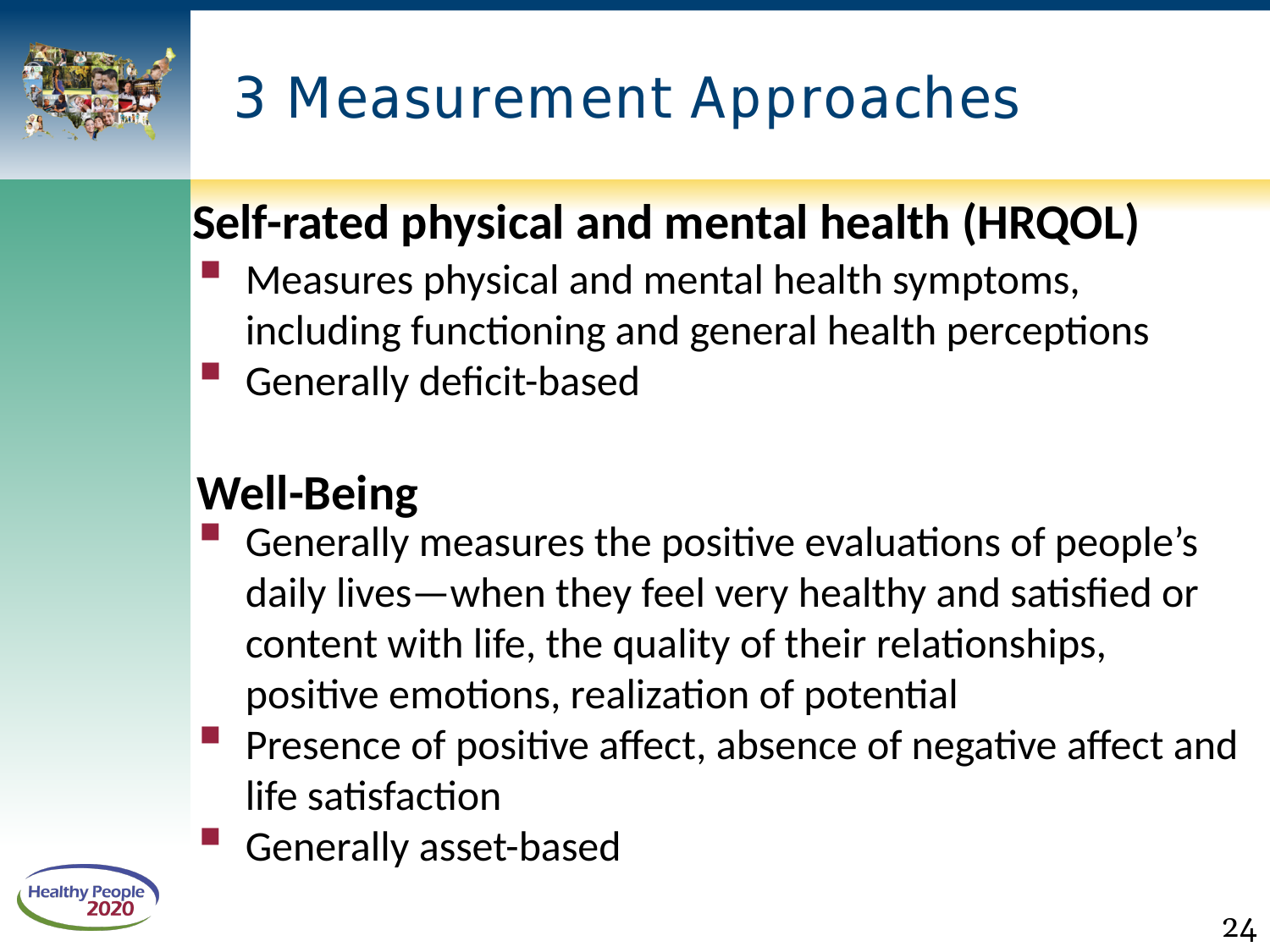

# 3 Measurement Approaches
Self-rated physical and mental health (HRQOL)
Measures physical and mental health symptoms, including functioning and general health perceptions
Generally deficit-based

Well-Being
Generally measures the positive evaluations of people’s daily lives—when they feel very healthy and satisfied or content with life, the quality of their relationships, positive emotions, realization of potential
Presence of positive affect, absence of negative affect and life satisfaction
Generally asset-based
24